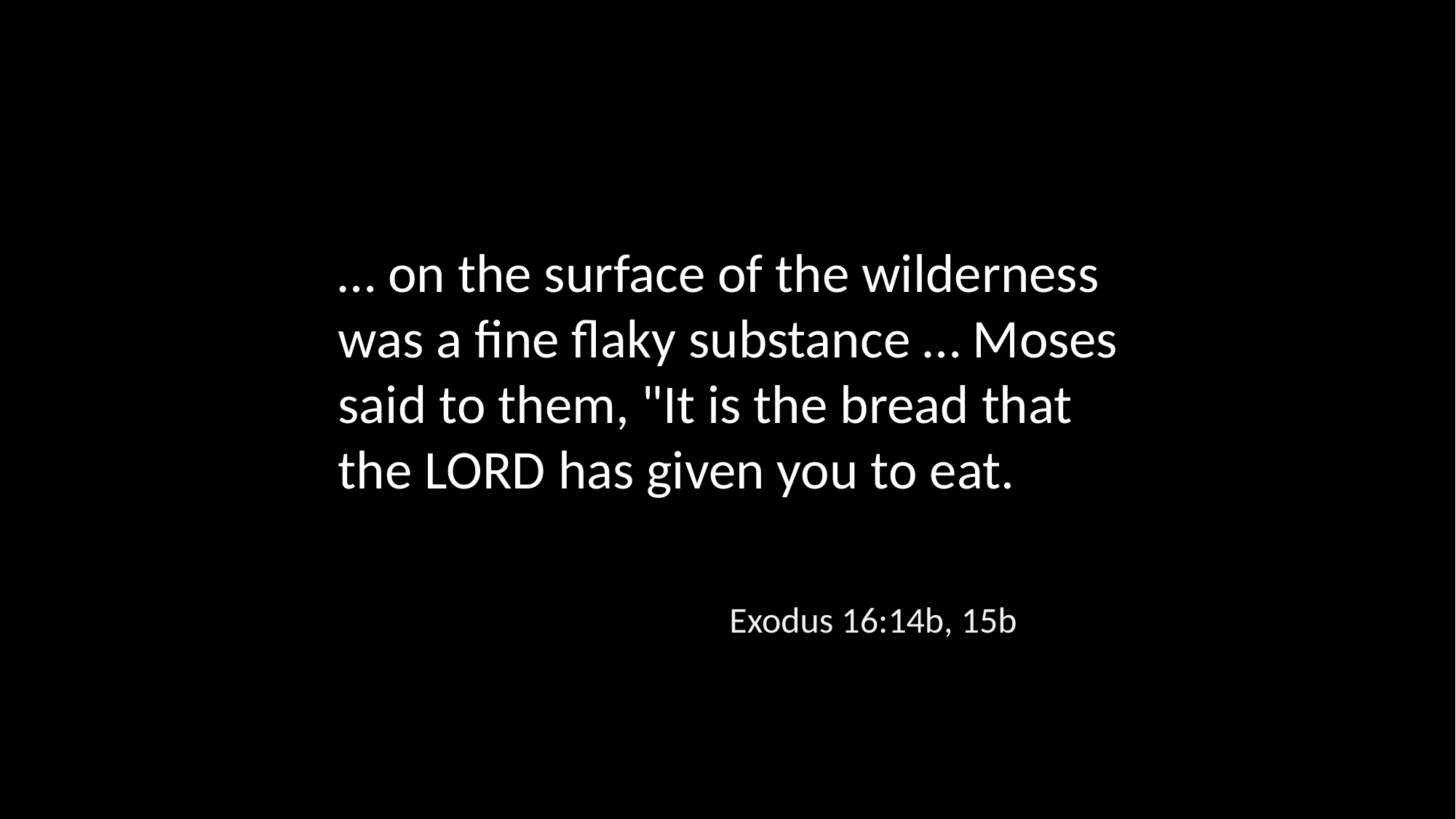

… on the surface of the wilderness was a fine flaky substance … Moses said to them, "It is the bread that the LORD has given you to eat.

Exodus 16:14b, 15b